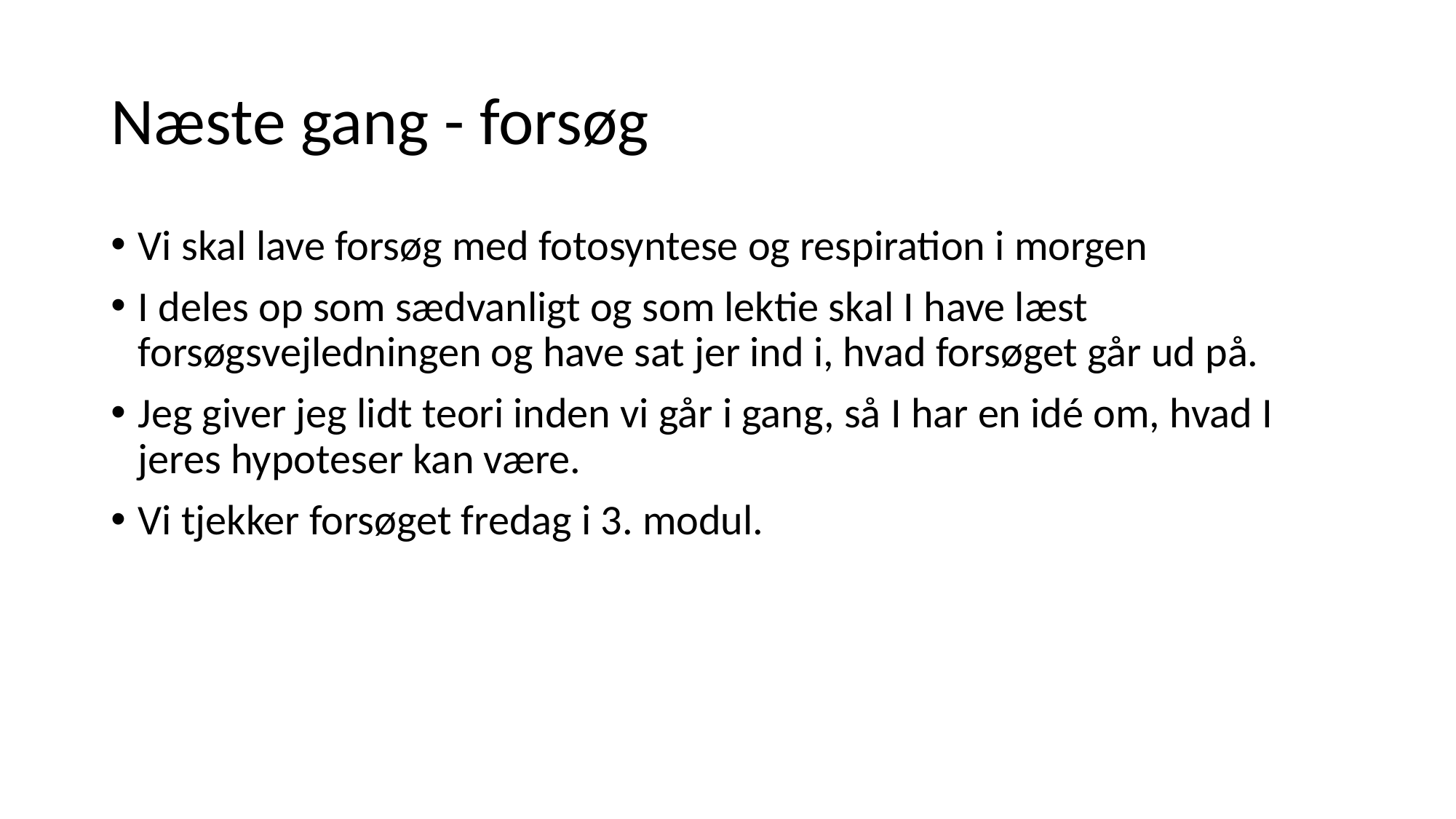

# Næste gang - forsøg
Vi skal lave forsøg med fotosyntese og respiration i morgen
I deles op som sædvanligt og som lektie skal I have læst forsøgsvejledningen og have sat jer ind i, hvad forsøget går ud på.
Jeg giver jeg lidt teori inden vi går i gang, så I har en idé om, hvad I jeres hypoteser kan være.
Vi tjekker forsøget fredag i 3. modul.